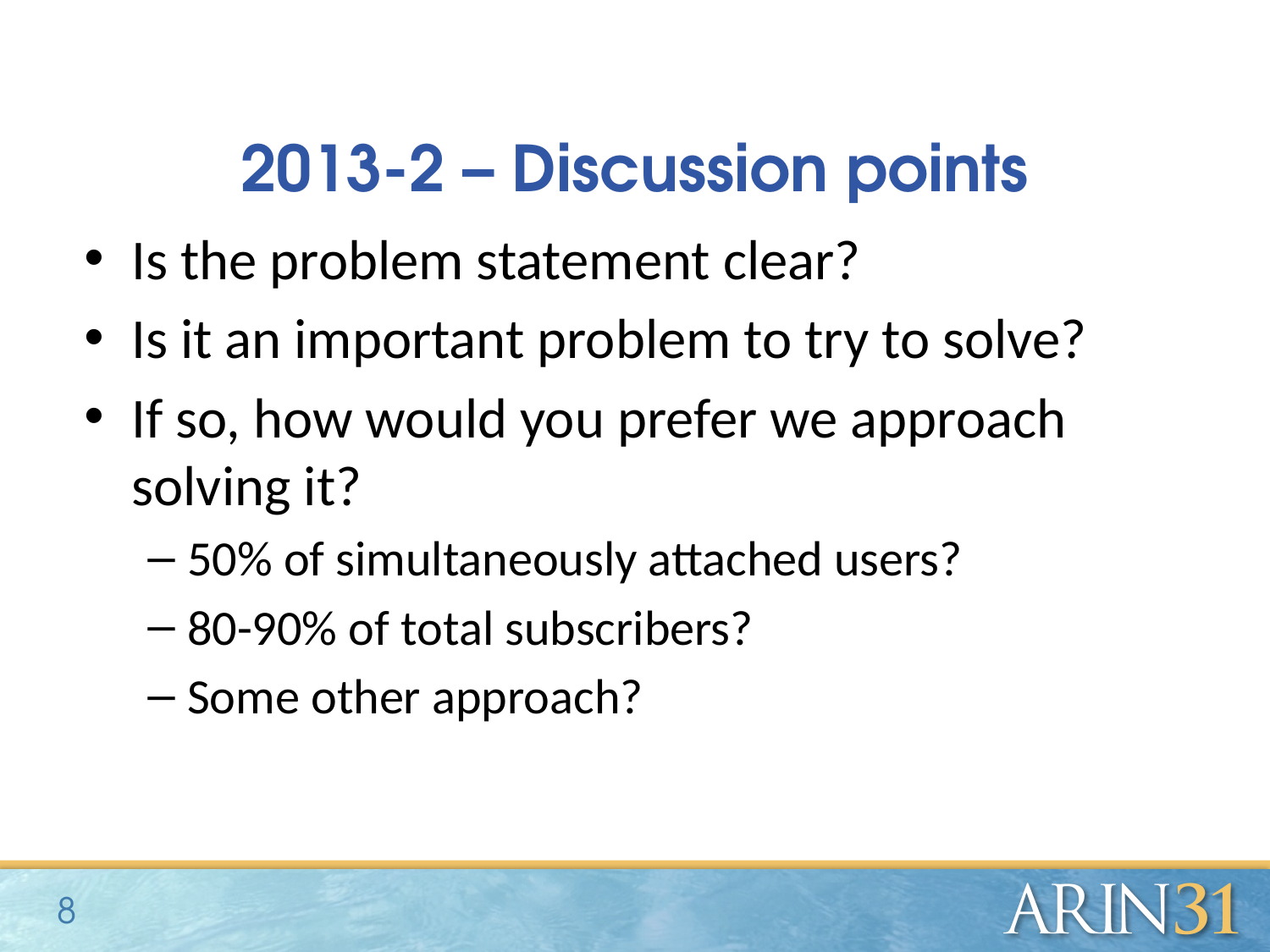

2013-2 – Discussion points
Is the problem statement clear?
Is it an important problem to try to solve?
If so, how would you prefer we approach solving it?
50% of simultaneously attached users?
80-90% of total subscribers?
Some other approach?
8